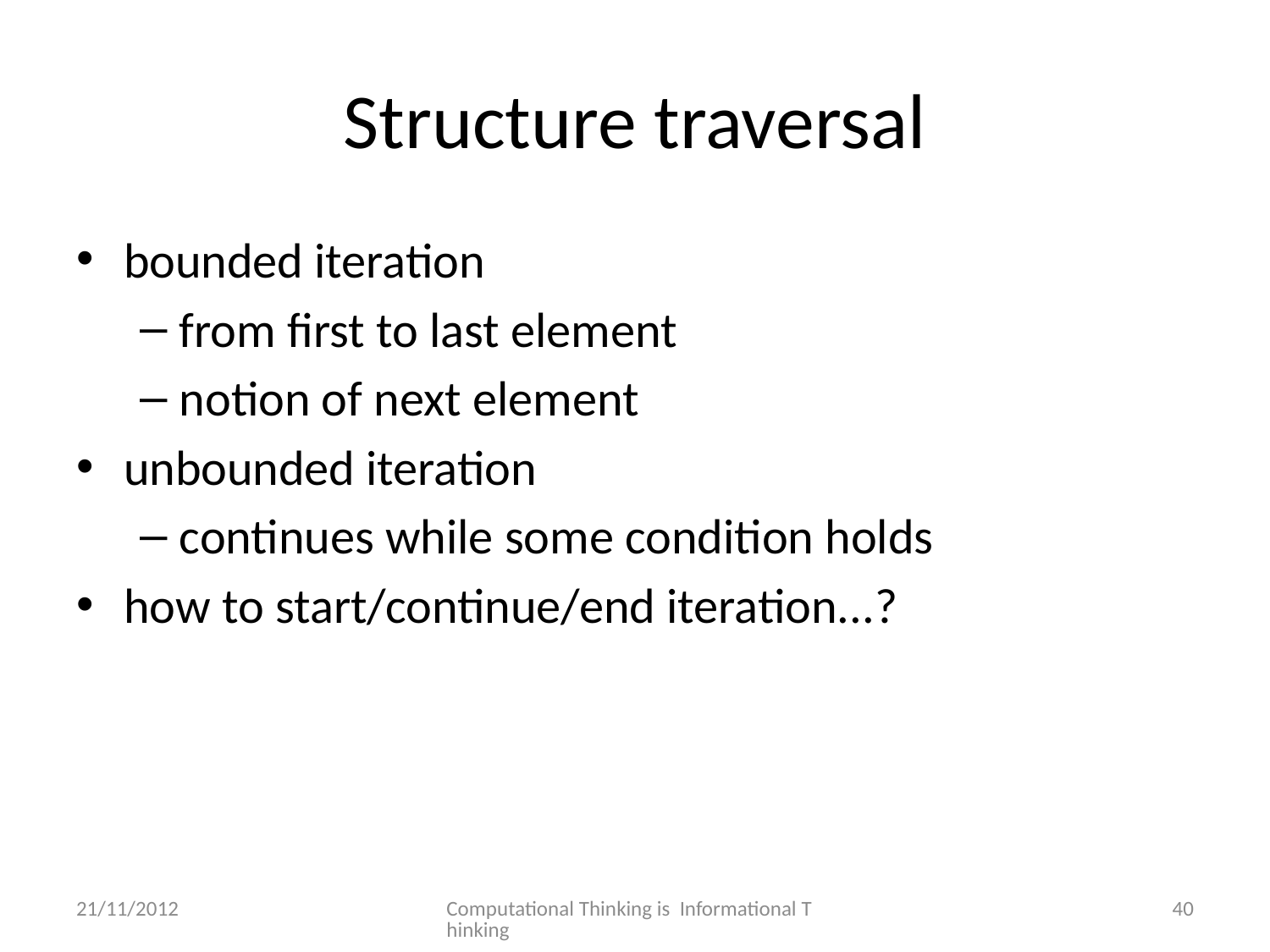

# Structure traversal
bounded iteration
from first to last element
notion of next element
unbounded iteration
continues while some condition holds
how to start/continue/end iteration...?

21/11/2012
Computational Thinking is  Informational Thinking
40